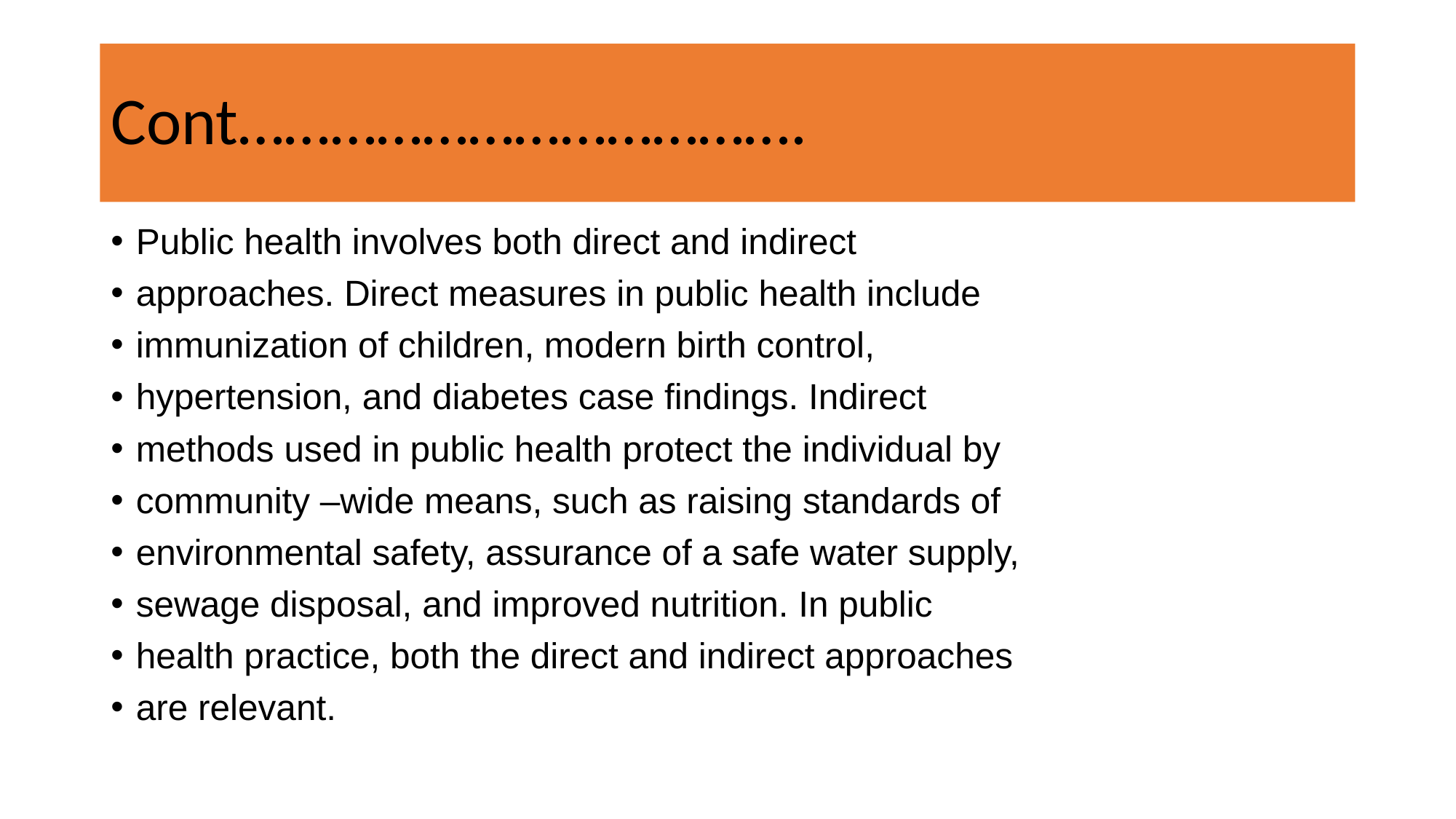

# Cont……………………………….
Public health involves both direct and indirect
approaches. Direct measures in public health include
immunization of children, modern birth control,
hypertension, and diabetes case findings. Indirect
methods used in public health protect the individual by
community –wide means, such as raising standards of
environmental safety, assurance of a safe water supply,
sewage disposal, and improved nutrition. In public
health practice, both the direct and indirect approaches
are relevant.